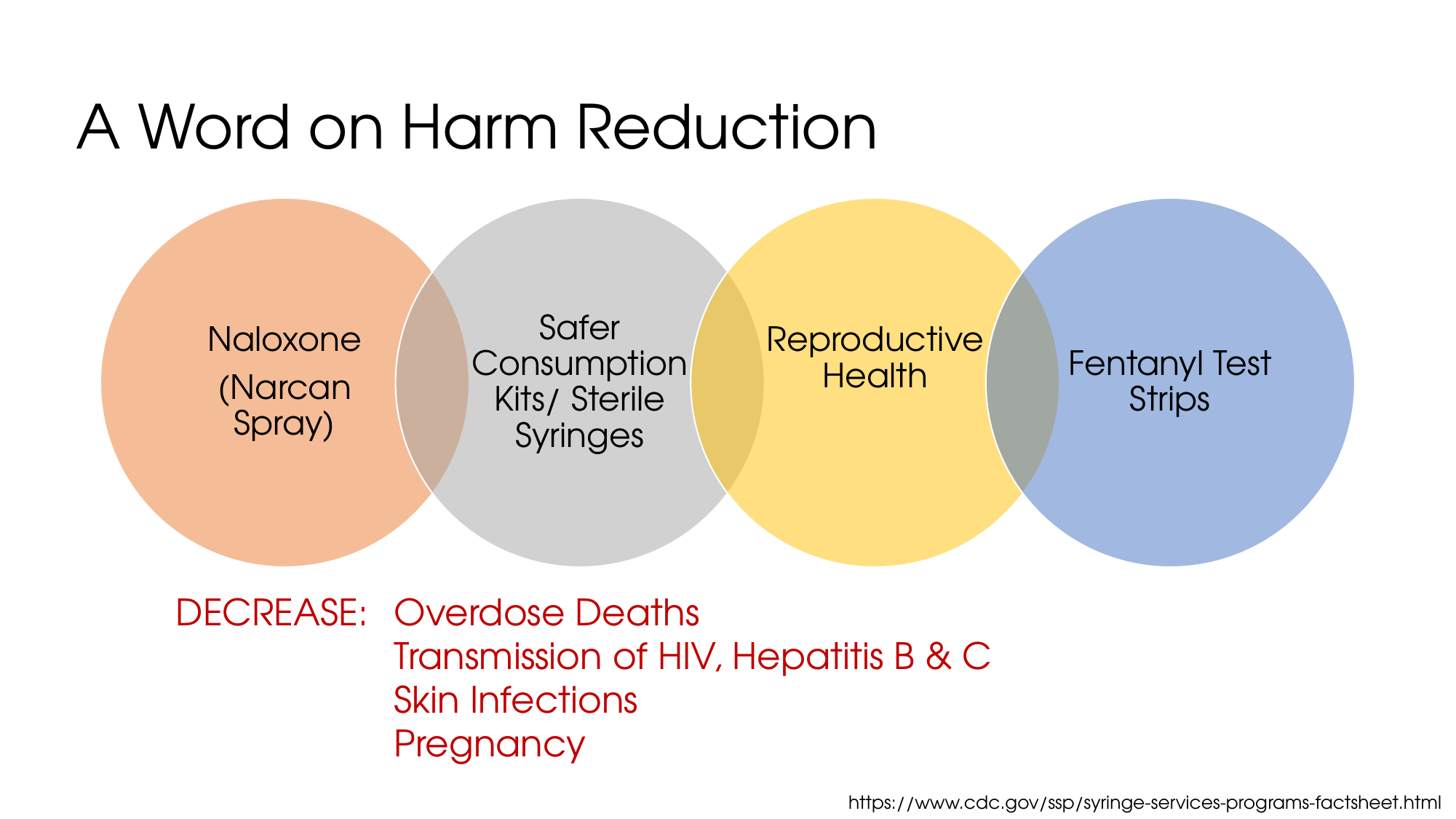

# A Word on Harm Reduction
Naloxone
(Narcan Spray)
Safer Consumption Kits/ Sterile Syringes
Reproductive Health

Fentanyl Test Strips
DECREASE: 	Overdose Deaths
		Transmission of HIV, Hepatitis B & C
		Skin Infections
		Pregnancy
https://www.cdc.gov/ssp/syringe-services-programs-factsheet.html